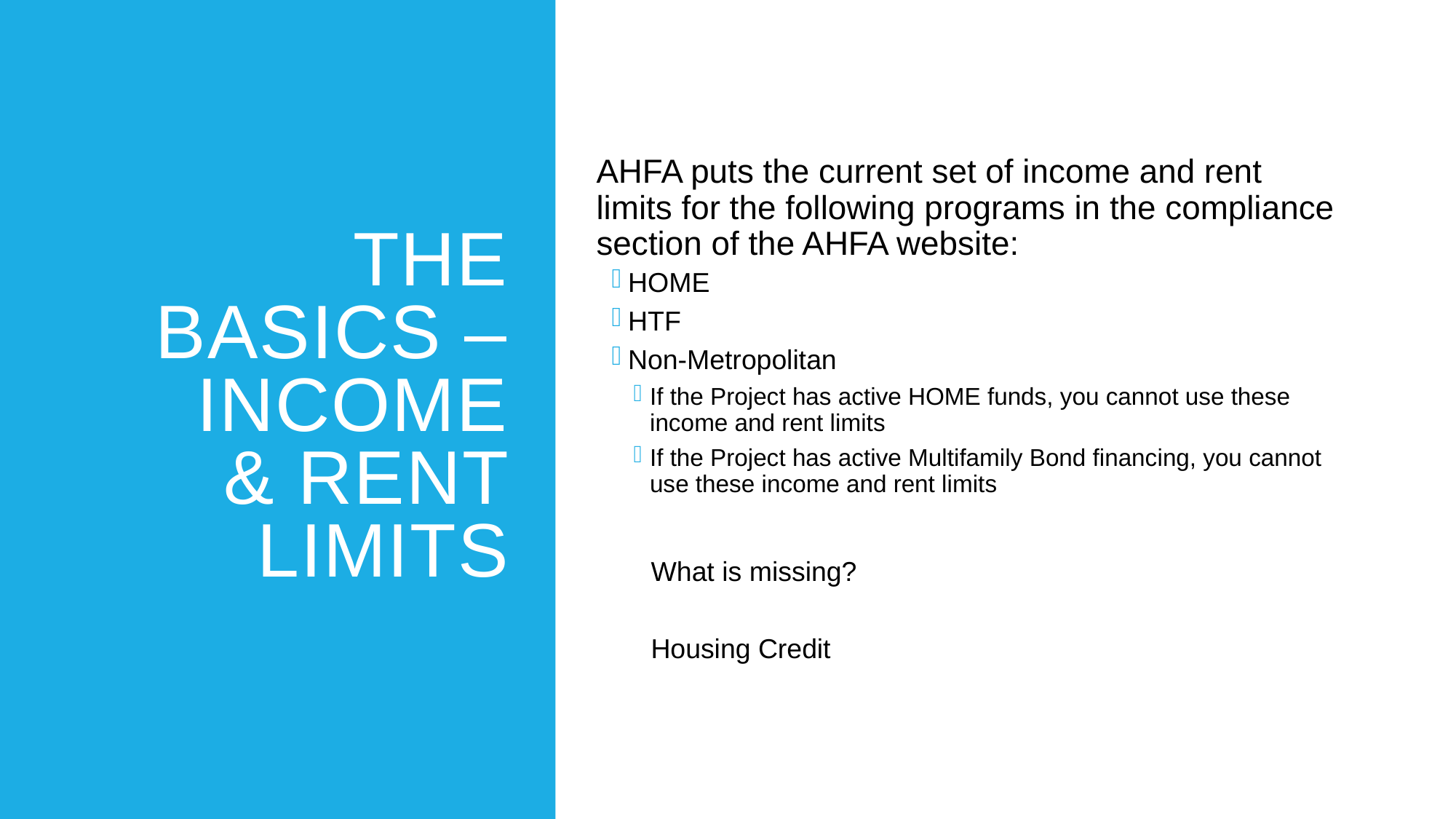

# The Basics – Income & Rent Limits
AHFA puts the current set of income and rent limits for the following programs in the compliance section of the AHFA website:
HOME
HTF
Non-Metropolitan
If the Project has active HOME funds, you cannot use these income and rent limits
If the Project has active Multifamily Bond financing, you cannot use these income and rent limits

What is missing?

Housing Credit